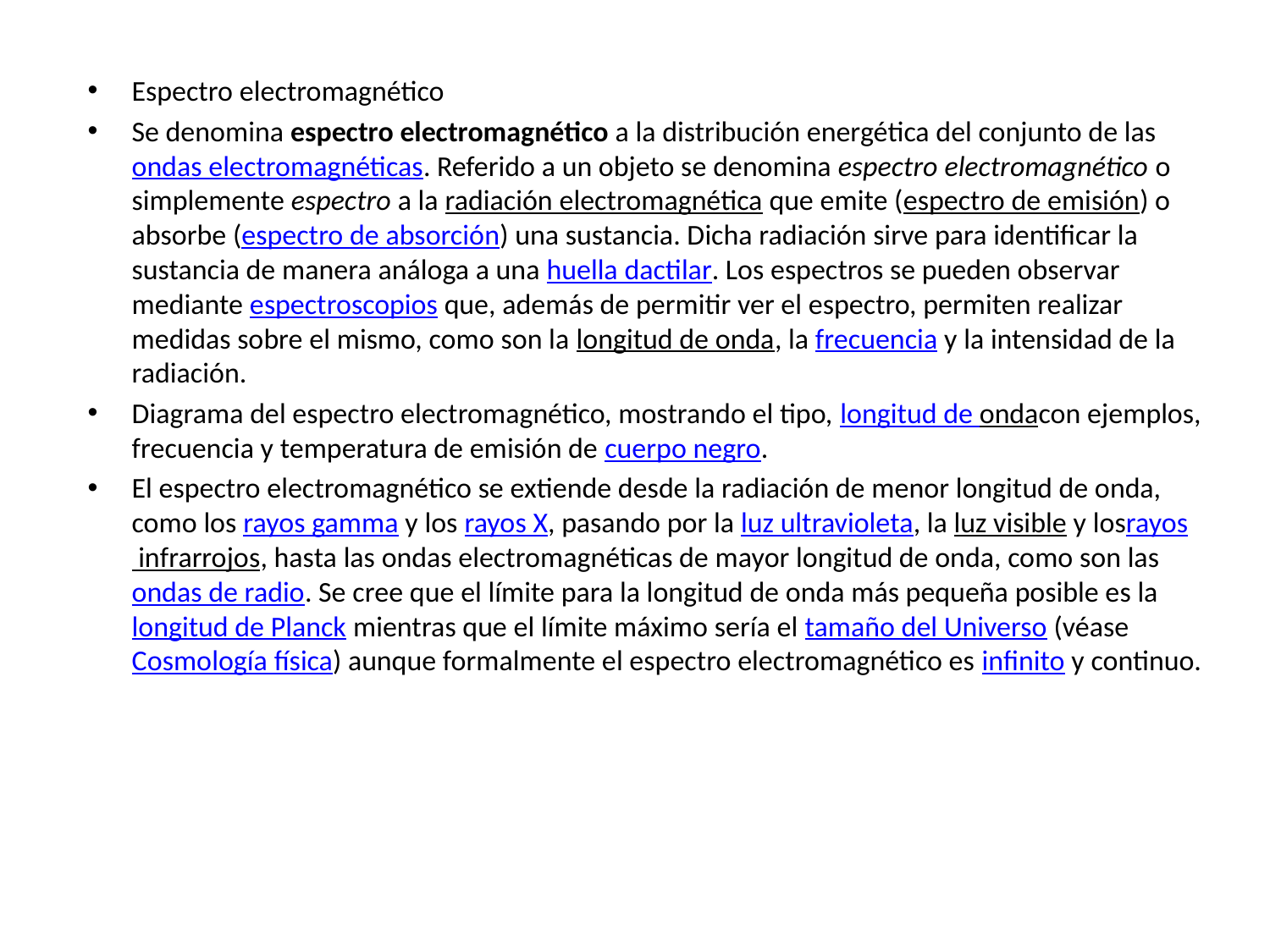

Espectro electromagnético
Se denomina espectro electromagnético a la distribución energética del conjunto de las ondas electromagnéticas. Referido a un objeto se denomina espectro electromagnético o simplemente espectro a la radiación electromagnética que emite (espectro de emisión) o absorbe (espectro de absorción) una sustancia. Dicha radiación sirve para identificar la sustancia de manera análoga a una huella dactilar. Los espectros se pueden observar mediante espectroscopios que, además de permitir ver el espectro, permiten realizar medidas sobre el mismo, como son la longitud de onda, la frecuencia y la intensidad de la radiación.
Diagrama del espectro electromagnético, mostrando el tipo, longitud de ondacon ejemplos, frecuencia y temperatura de emisión de cuerpo negro.
El espectro electromagnético se extiende desde la radiación de menor longitud de onda, como los rayos gamma y los rayos X, pasando por la luz ultravioleta, la luz visible y losrayos infrarrojos, hasta las ondas electromagnéticas de mayor longitud de onda, como son las ondas de radio. Se cree que el límite para la longitud de onda más pequeña posible es la longitud de Planck mientras que el límite máximo sería el tamaño del Universo (véase Cosmología física) aunque formalmente el espectro electromagnético es infinito y continuo.